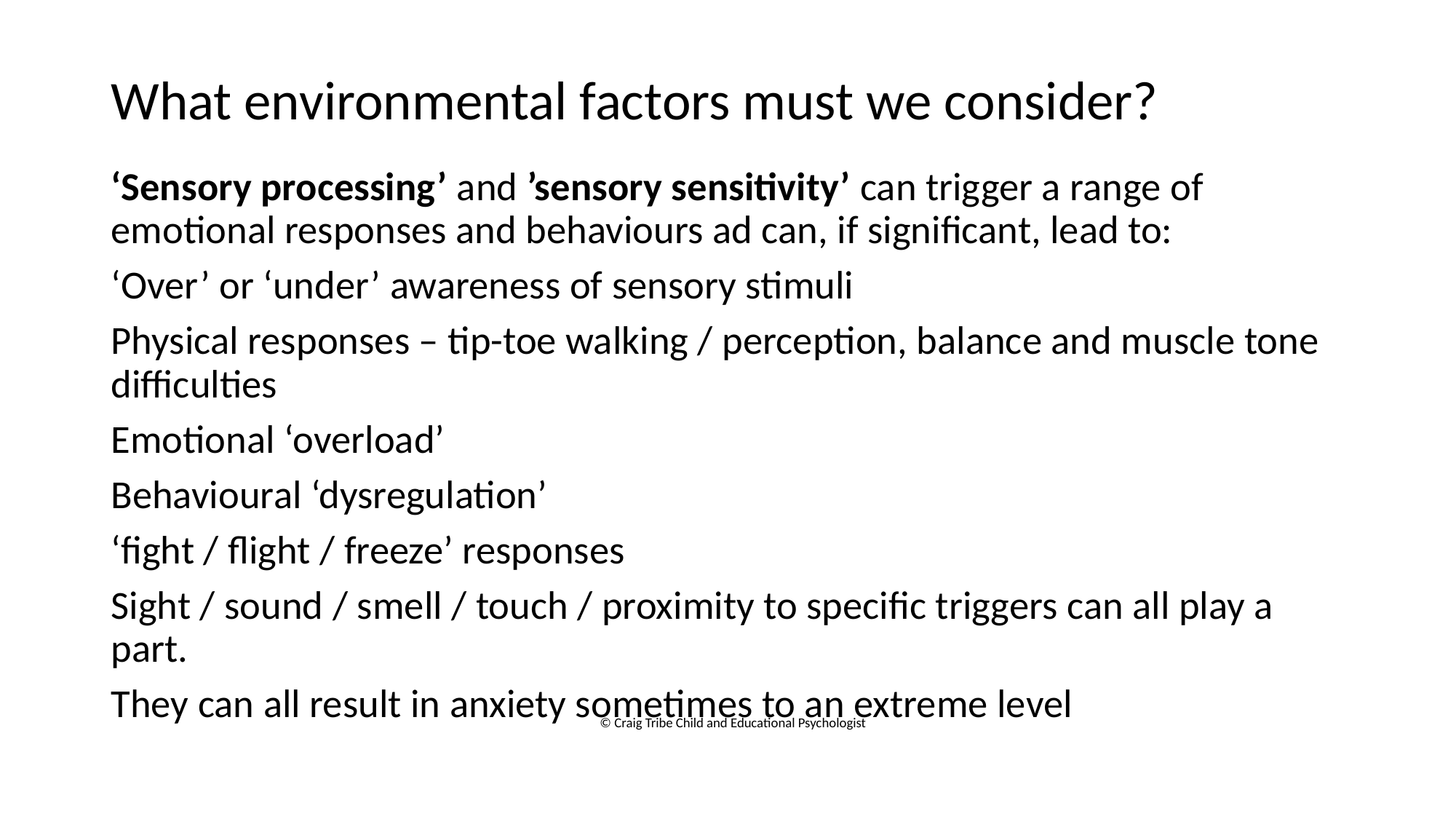

# What environmental factors must we consider?
‘Sensory processing’ and ’sensory sensitivity’ can trigger a range of emotional responses and behaviours ad can, if significant, lead to:
‘Over’ or ‘under’ awareness of sensory stimuli
Physical responses – tip-toe walking / perception, balance and muscle tone difficulties
Emotional ‘overload’
Behavioural ‘dysregulation’
‘fight / flight / freeze’ responses
Sight / sound / smell / touch / proximity to specific triggers can all play a part.
They can all result in anxiety sometimes to an extreme level
© Craig Tribe Child and Educational Psychologist